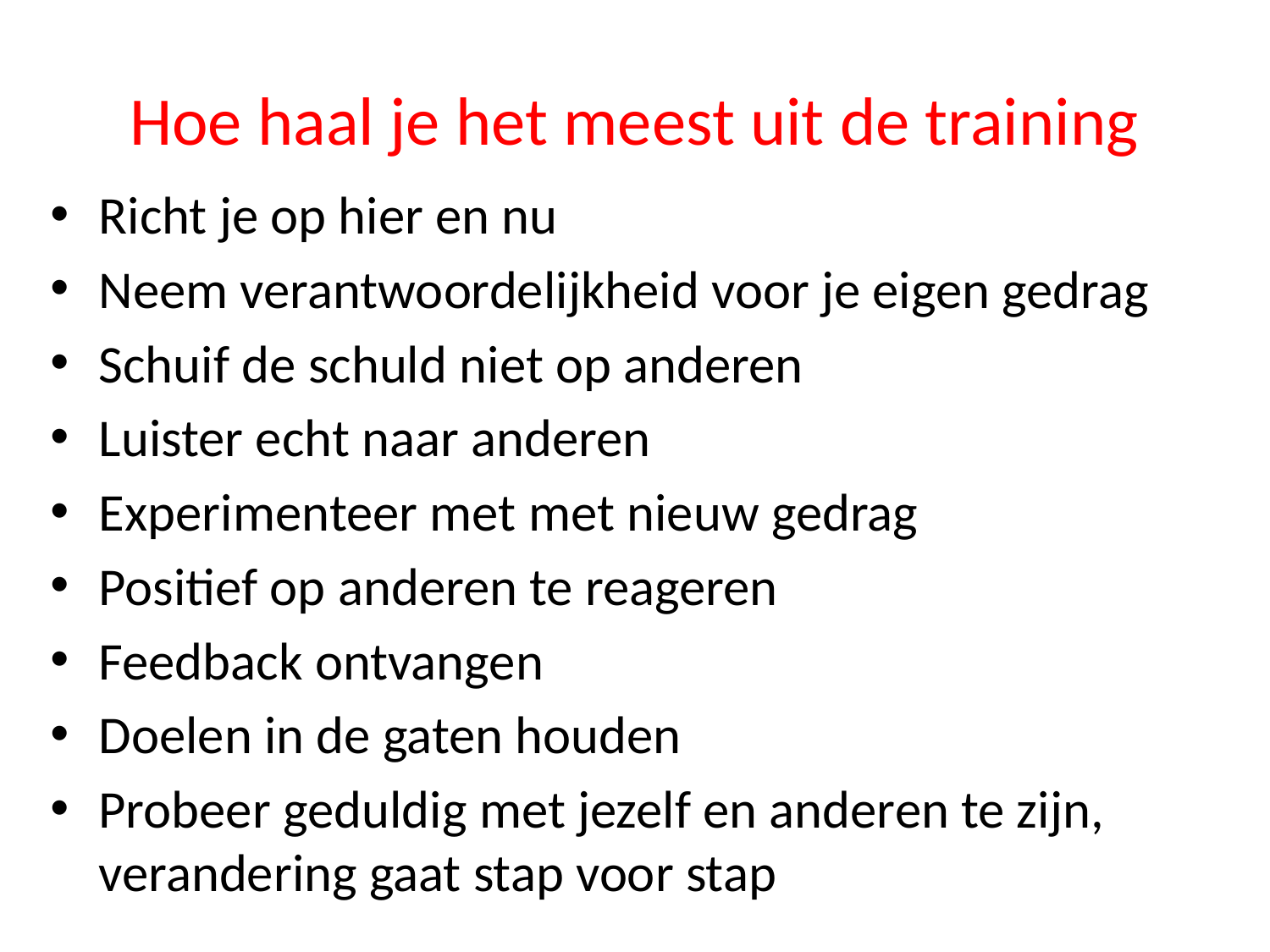

# Hoe haal je het meest uit de training
Richt je op hier en nu
Neem verantwoordelijkheid voor je eigen gedrag
Schuif de schuld niet op anderen
Luister echt naar anderen
Experimenteer met met nieuw gedrag
Positief op anderen te reageren
Feedback ontvangen
Doelen in de gaten houden
Probeer geduldig met jezelf en anderen te zijn, verandering gaat stap voor stap